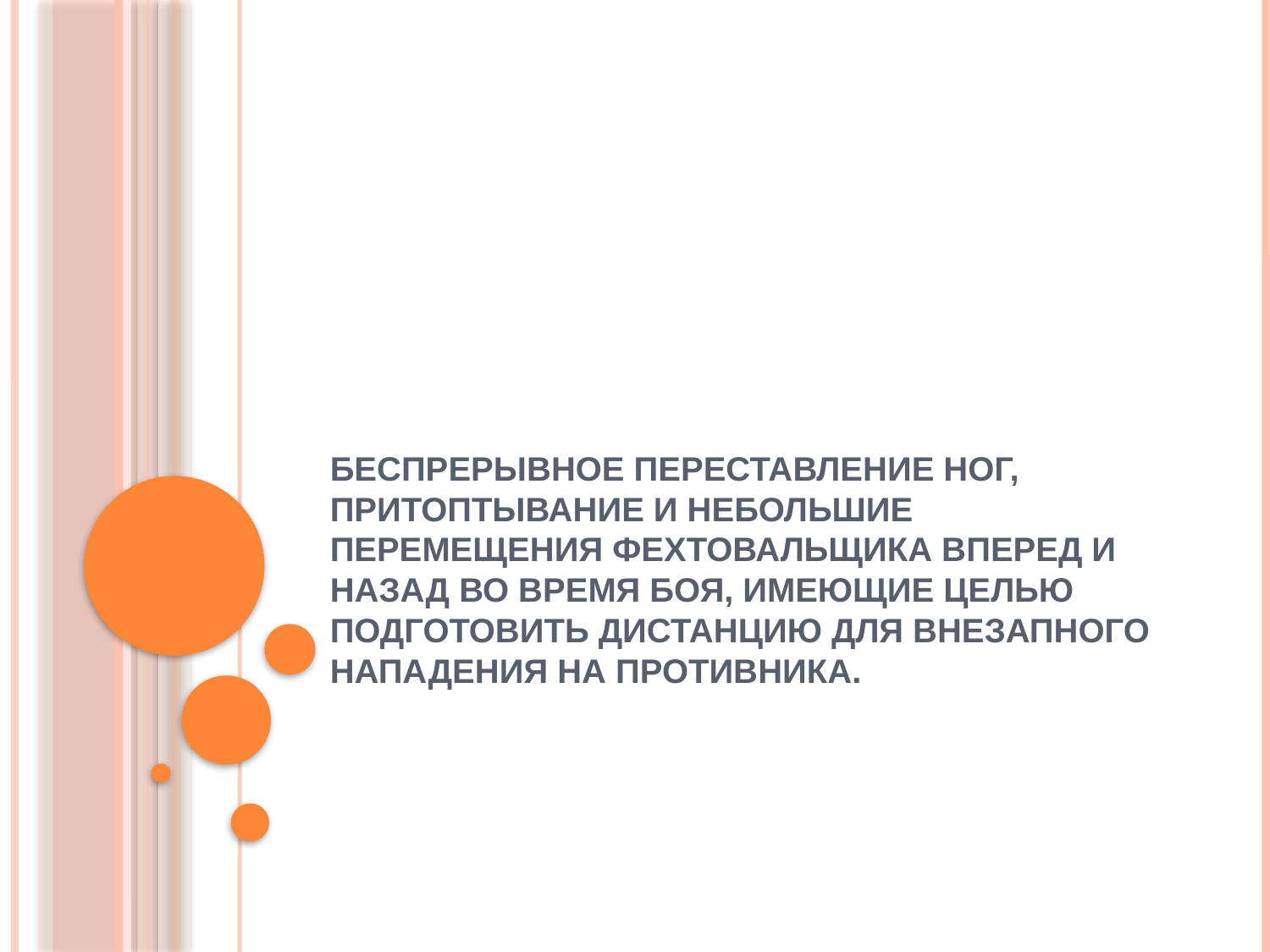

# Беспрерывное переставление ног, притоптывание и небольшие перемещения фехтовальщика вперед и назад во время боя, имеющие целью подготовить дистанцию для внезапного нападения на противника.